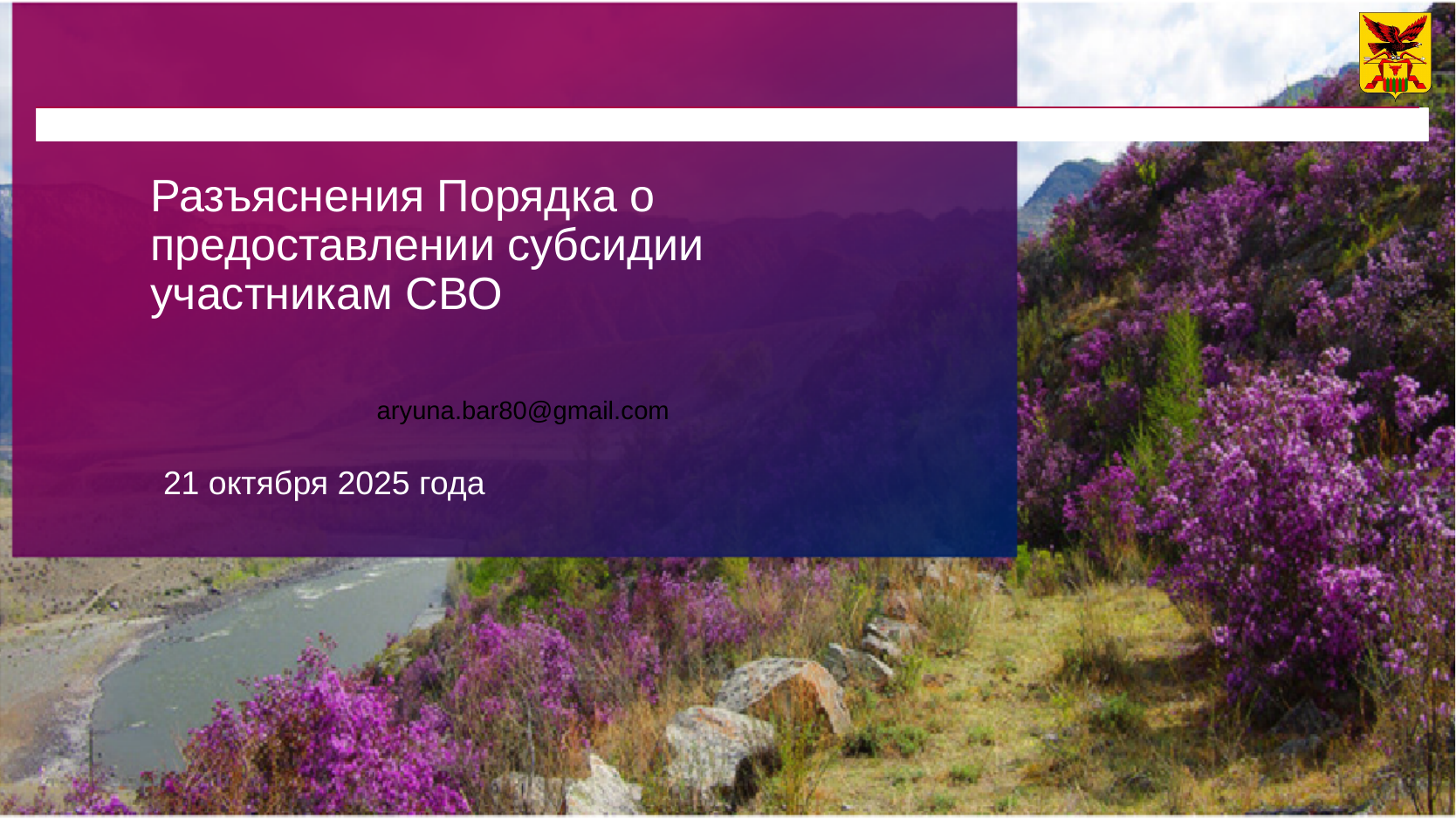

# Разъяснения Порядка о предоставлении субсидии участникам СВО

21 октября 2025 года

aryuna.bar80@gmail.com